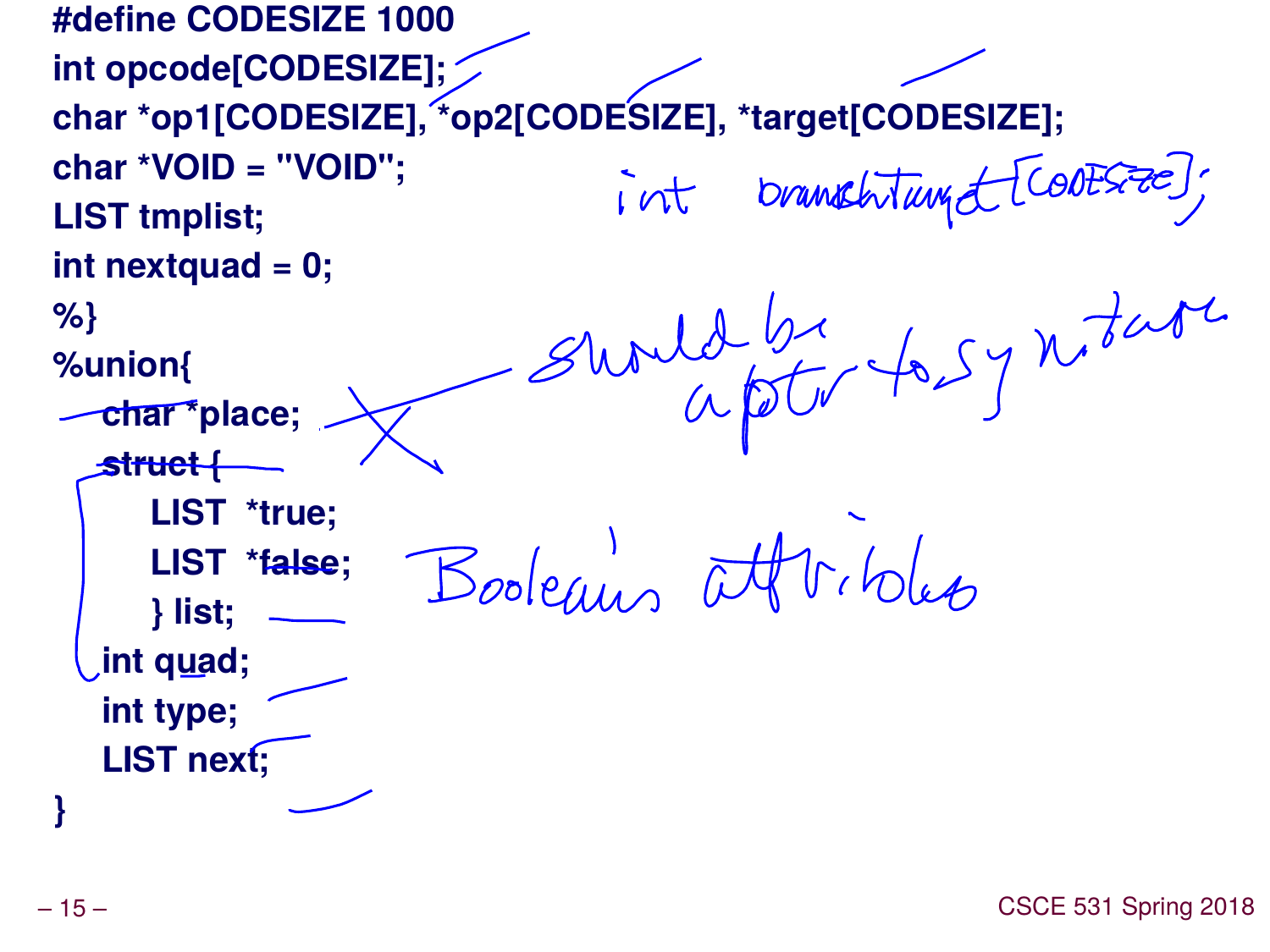

#define CODESIZE 1000
int opcode[CODESIZE];
char *op1[CODESIZE], *op2[CODESIZE], *target[CODESIZE];
char *VOID = "VOID";
LIST tmplist;
int nextquad = 0;
%}
%union{
     char *place;
     struct {
          LIST  *true;
          LIST  *false;
          } list;
     int quad;
     int type;
     LIST next;
}